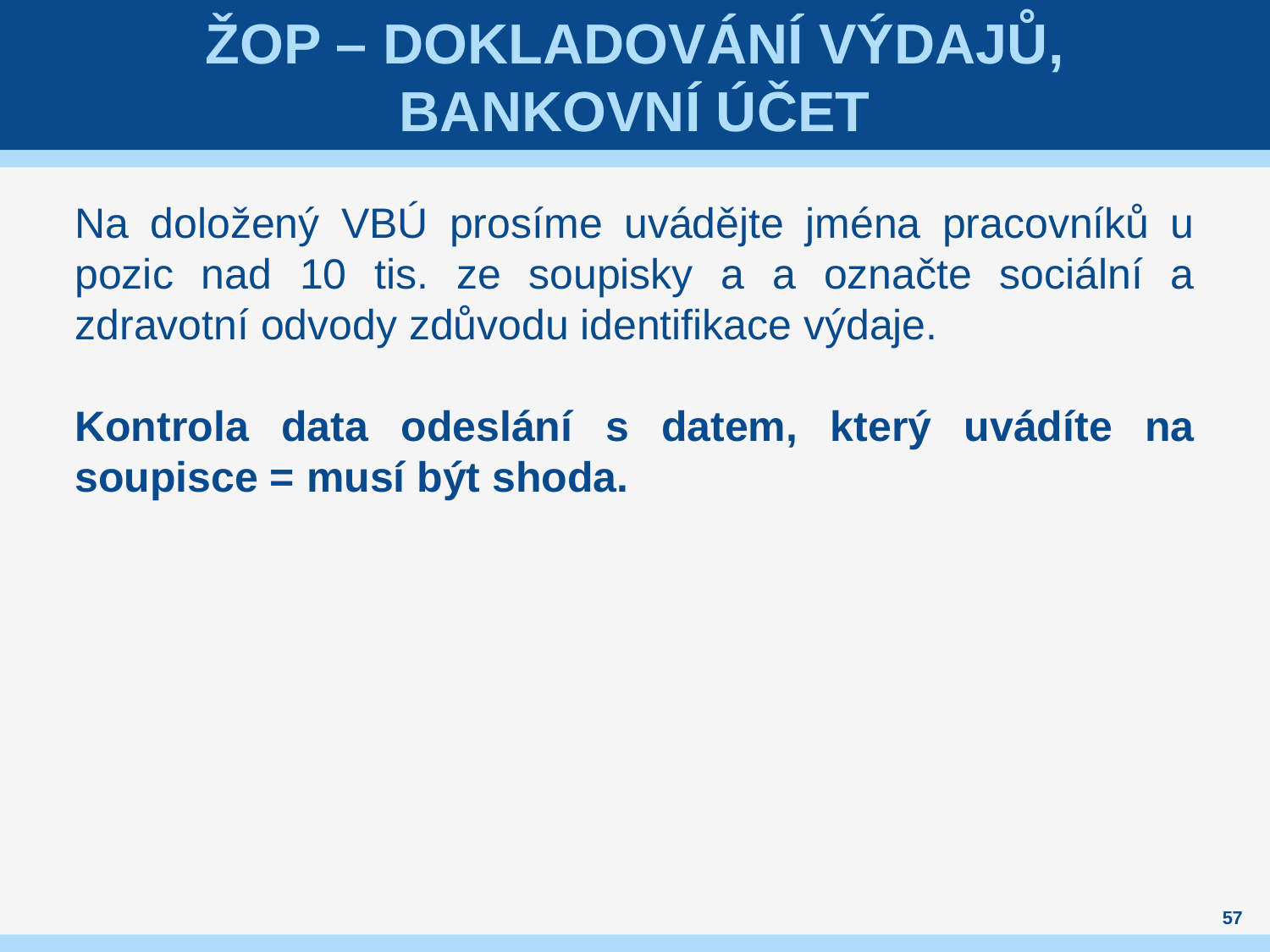

# ŽOP – Dokladování výdajů, bankovní účet
Na doložený VBÚ prosíme uvádějte jména pracovníků u pozic nad 10 tis. ze soupisky a a označte sociální a zdravotní odvody zdůvodu identifikace výdaje.

Kontrola data odeslání s datem, který uvádíte na soupisce = musí být shoda.

57